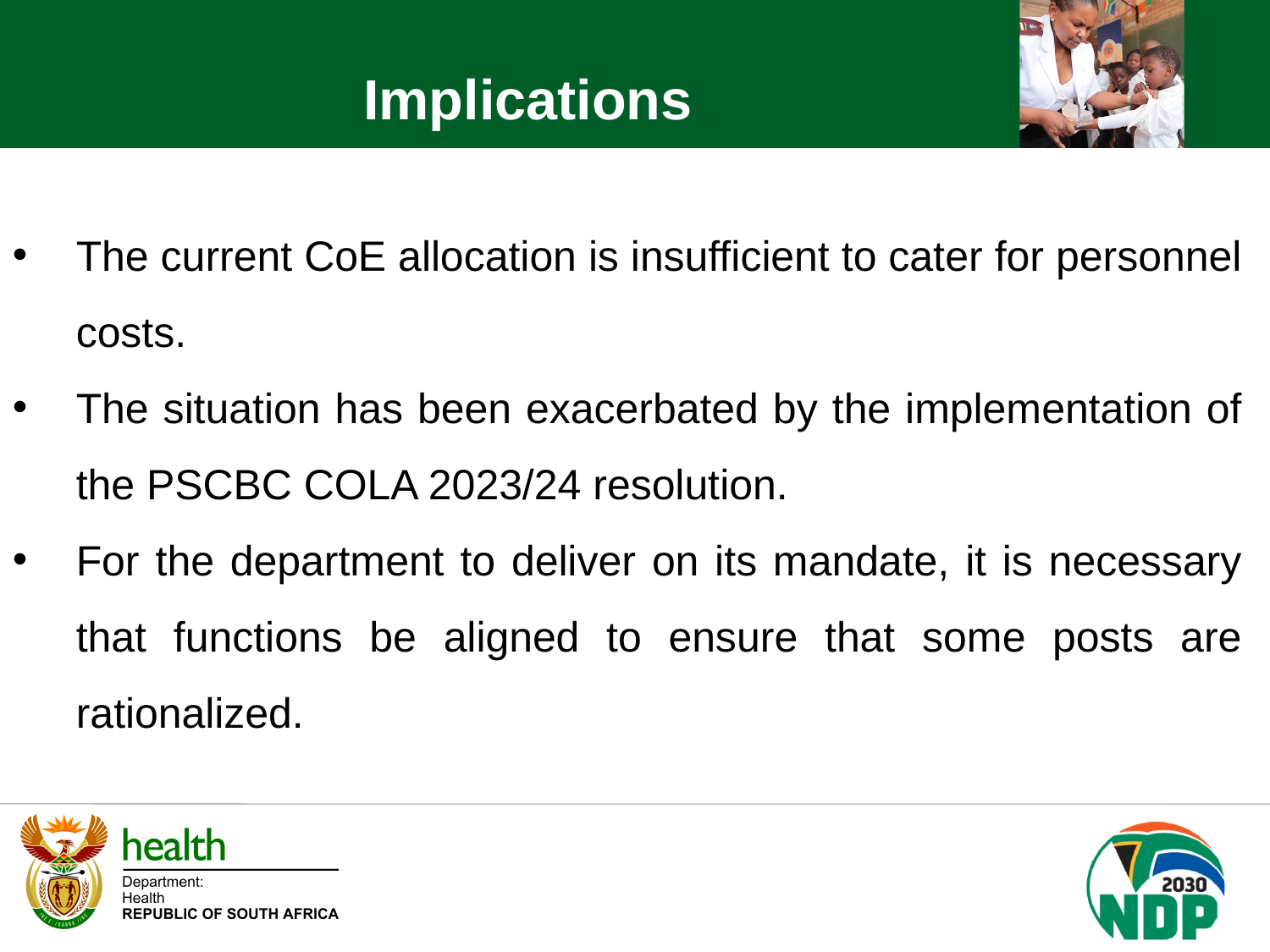

Implications

The current CoE allocation is insufficient to cater for personnel costs.
The situation has been exacerbated by the implementation of the PSCBC COLA 2023/24 resolution.
For the department to deliver on its mandate, it is necessary that functions be aligned to ensure that some posts are rationalized.